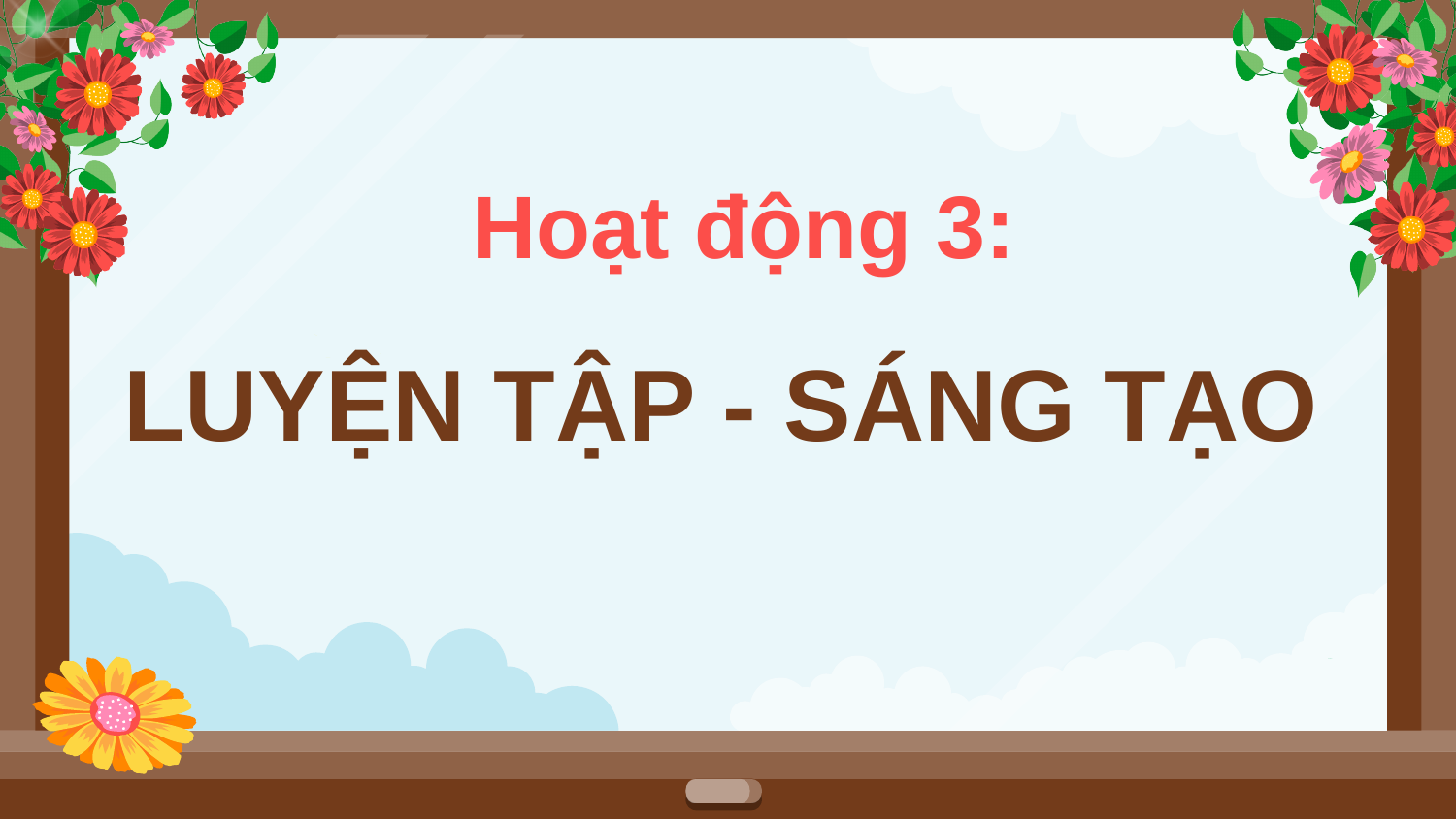

# Hoạt động 3:
LUYỆN TẬP - SÁNG TẠO